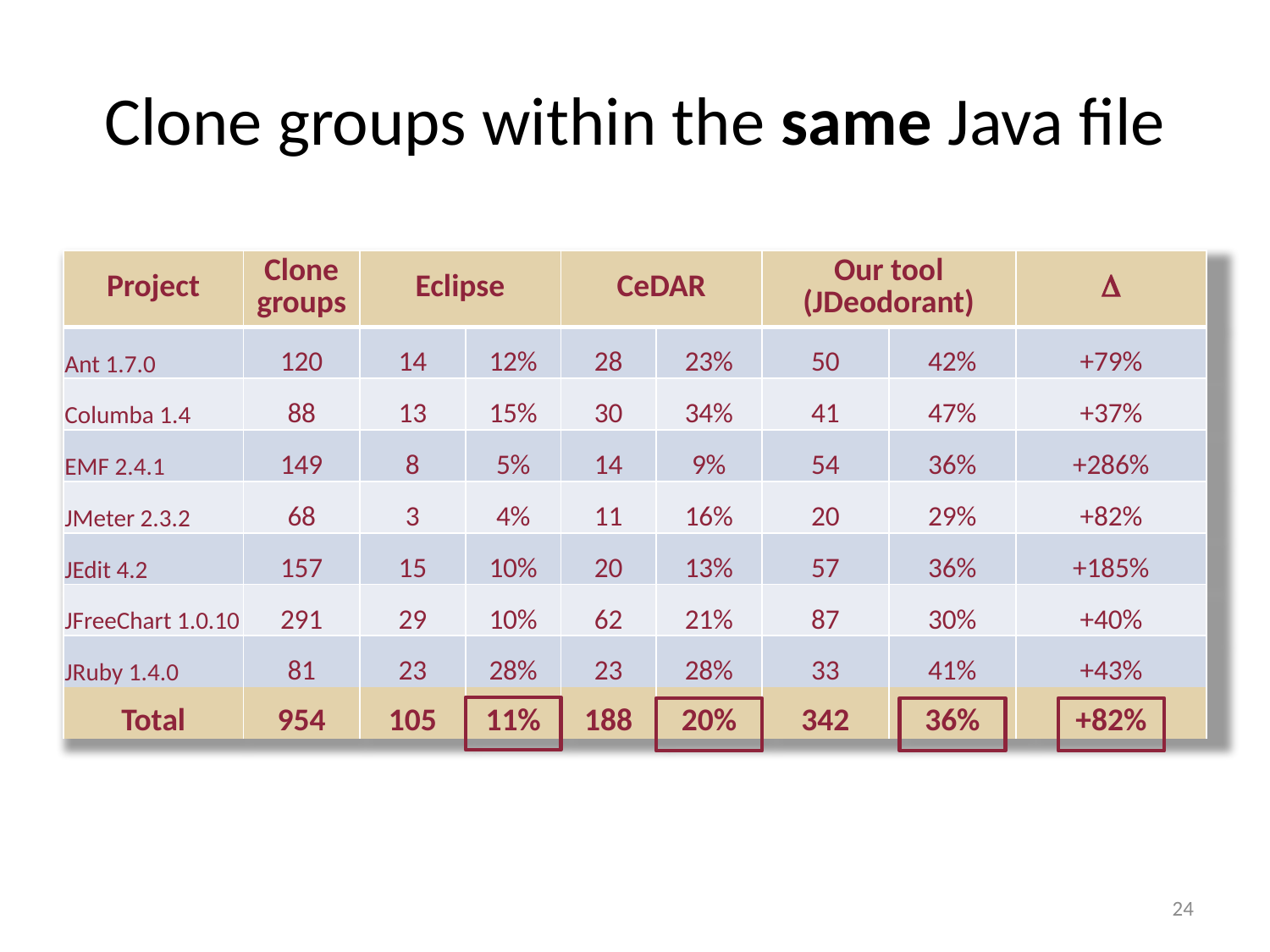

# Clone groups within the same Java file
| Project | Clone groups | Eclipse |  | CeDAR |  | Our tool (JDeodorant) |  | Δ |
| --- | --- | --- | --- | --- | --- | --- | --- | --- |
| Ant 1.7.0 | 120 | 14 | 12% | 28 | 23% | 50 | 42% | +79% |
| Columba 1.4 | 88 | 13 | 15% | 30 | 34% | 41 | 47% | +37% |
| EMF 2.4.1 | 149 | 8 | 5% | 14 | 9% | 54 | 36% | +286% |
| JMeter 2.3.2 | 68 | 3 | 4% | 11 | 16% | 20 | 29% | +82% |
| JEdit 4.2 | 157 | 15 | 10% | 20 | 13% | 57 | 36% | +185% |
| JFreeChart 1.0.10 | 291 | 29 | 10% | 62 | 21% | 87 | 30% | +40% |
| JRuby 1.4.0 | 81 | 23 | 28% | 23 | 28% | 33 | 41% | +43% |
| Total | 954 | 105 | 11% | 188 | 20% | 342 | 36% | +82% |

24